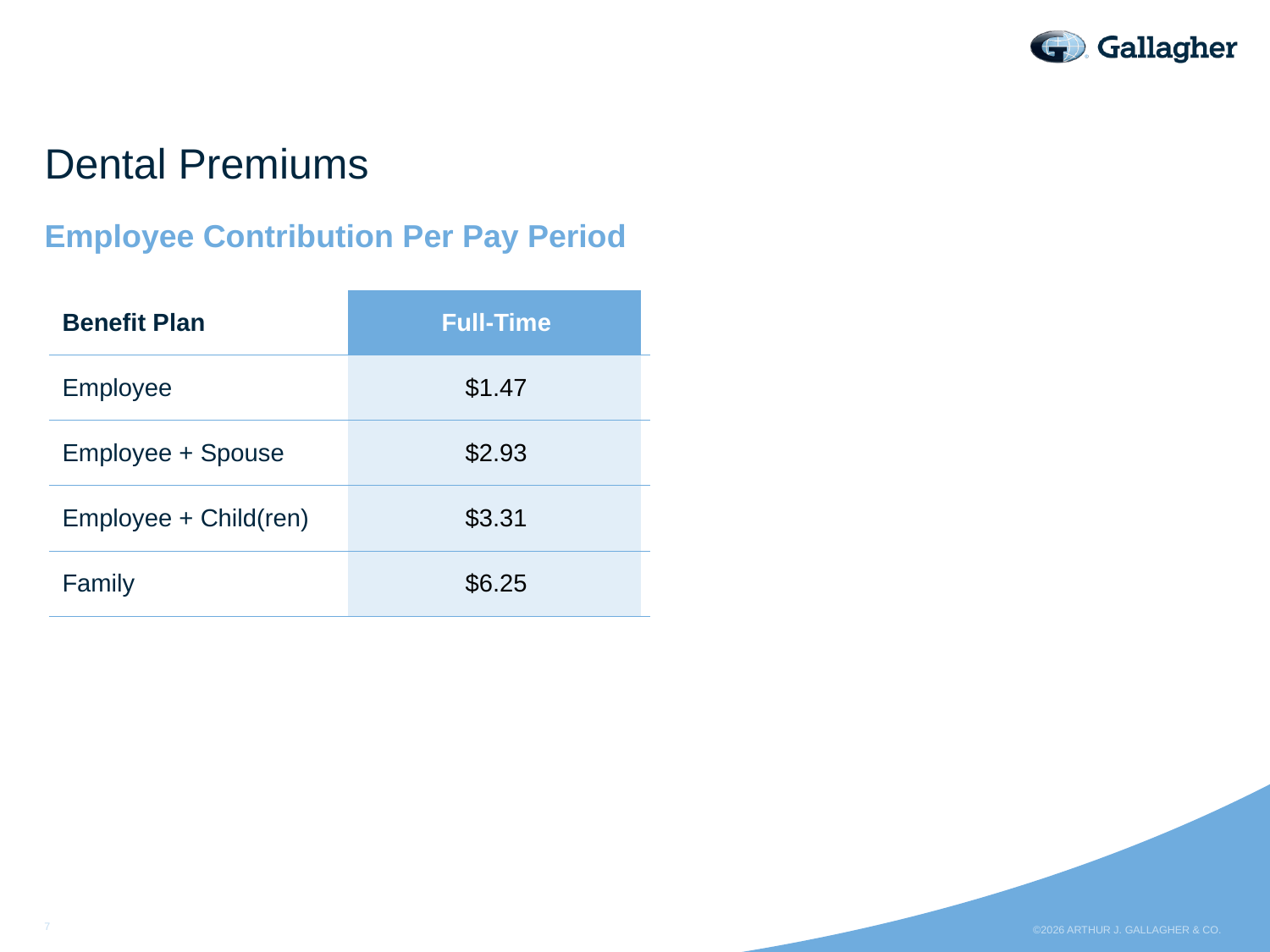

# Dental Premiums
Employee Contribution Per Pay Period
| Benefit Plan | Full-Time |
| --- | --- |
| Employee | $1.47 |
| Employee + Spouse | $2.93 |
| Employee + Child(ren) | $3.31 |
| Family | $6.25 |